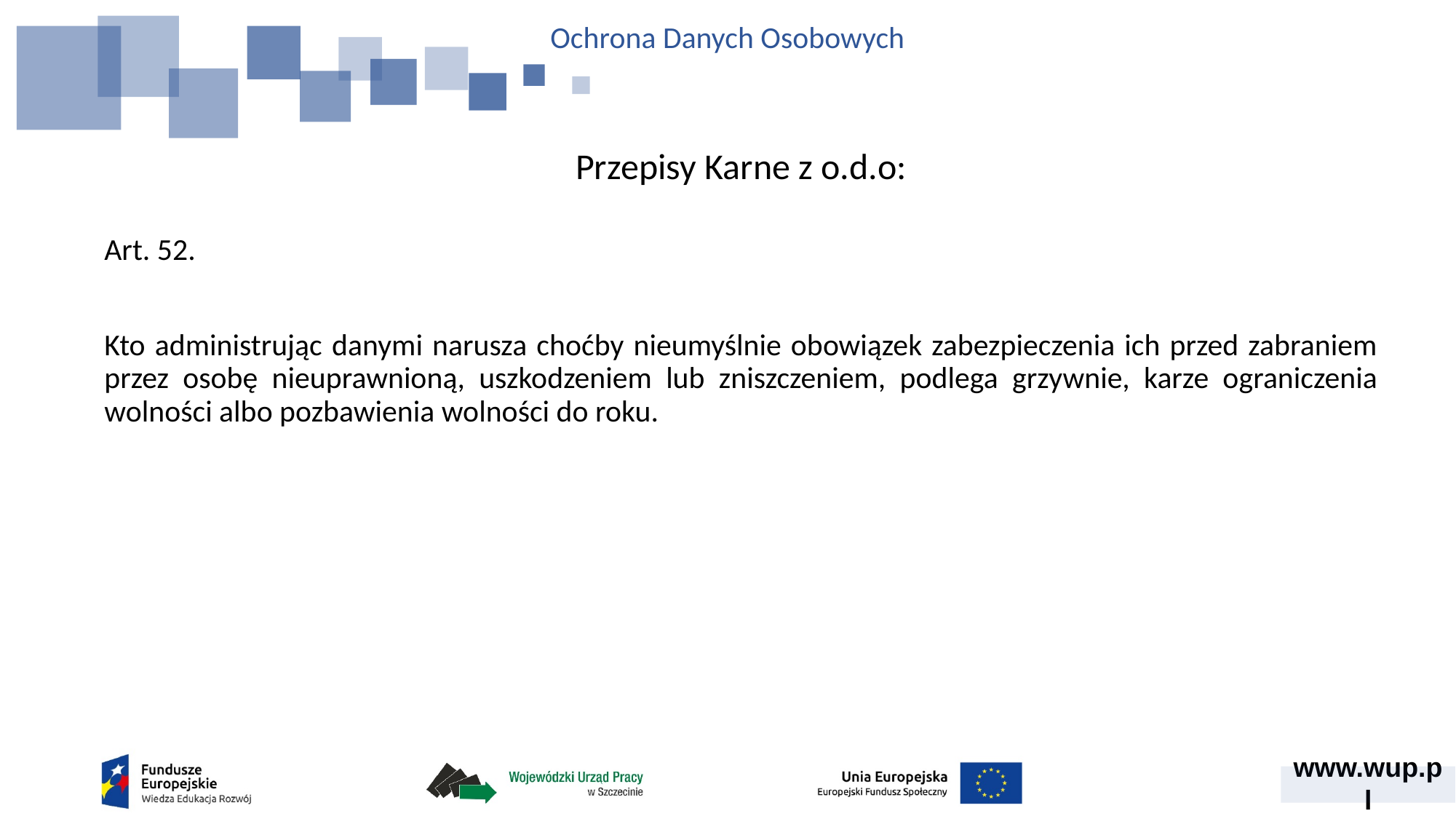

Ochrona Danych Osobowych
Przepisy Karne z o.d.o:

Art. 52.

Kto administrując danymi narusza choćby nieumyślnie obowiązek zabezpieczenia ich przed zabraniem przez osobę nieuprawnioną, uszkodzeniem lub zniszczeniem, podlega grzywnie, karze ograniczenia wolności albo pozbawienia wolności do roku.